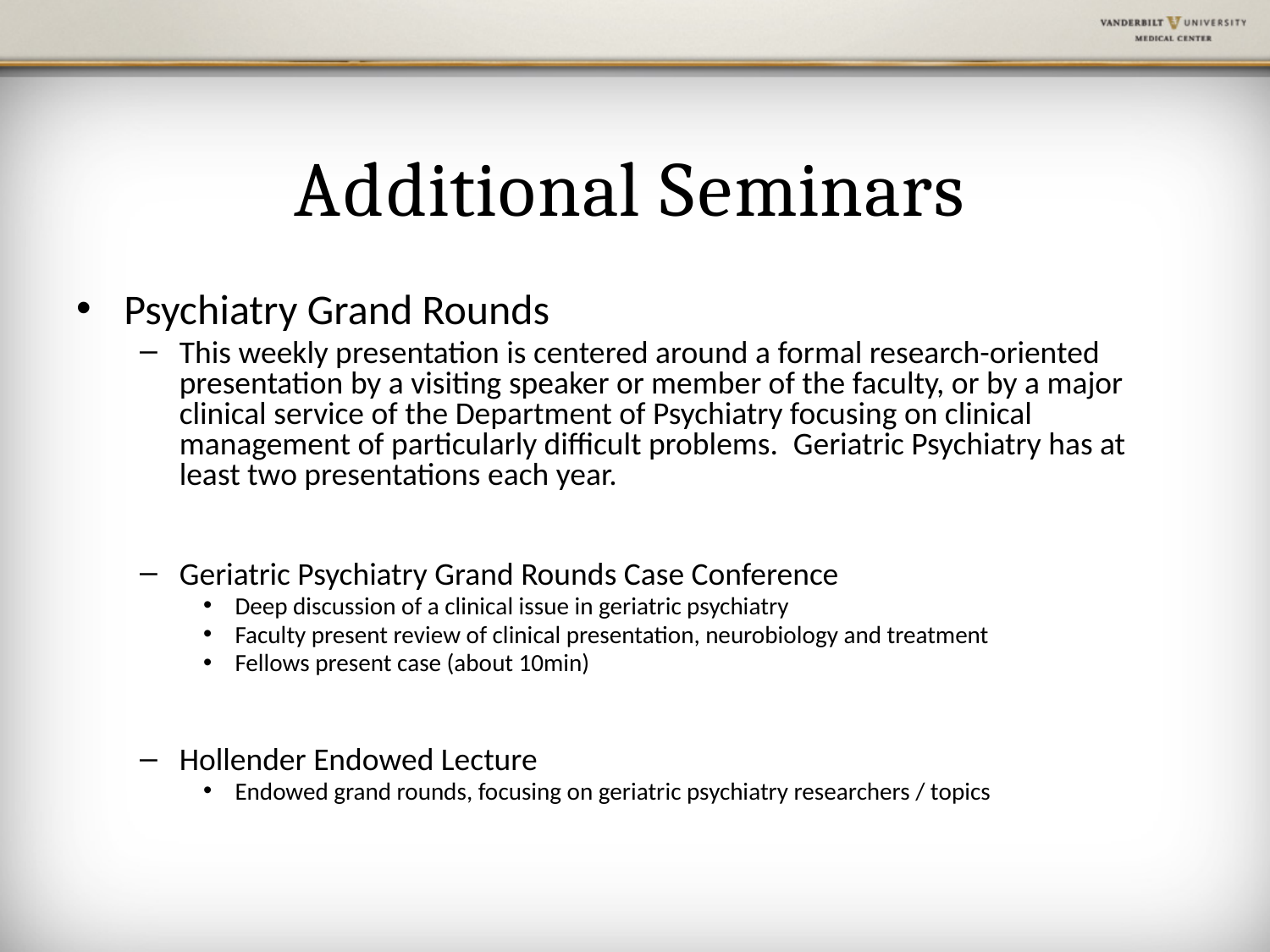

# Additional Seminars
Psychiatry Grand Rounds
This weekly presentation is centered around a formal research-oriented presentation by a visiting speaker or member of the faculty, or by a major clinical service of the Department of Psychiatry focusing on clinical management of particularly difficult problems.  Geriatric Psychiatry has at least two presentations each year.

Geriatric Psychiatry Grand Rounds Case Conference
Deep discussion of a clinical issue in geriatric psychiatry
Faculty present review of clinical presentation, neurobiology and treatment
Fellows present case (about 10min)

Hollender Endowed Lecture
Endowed grand rounds, focusing on geriatric psychiatry researchers / topics